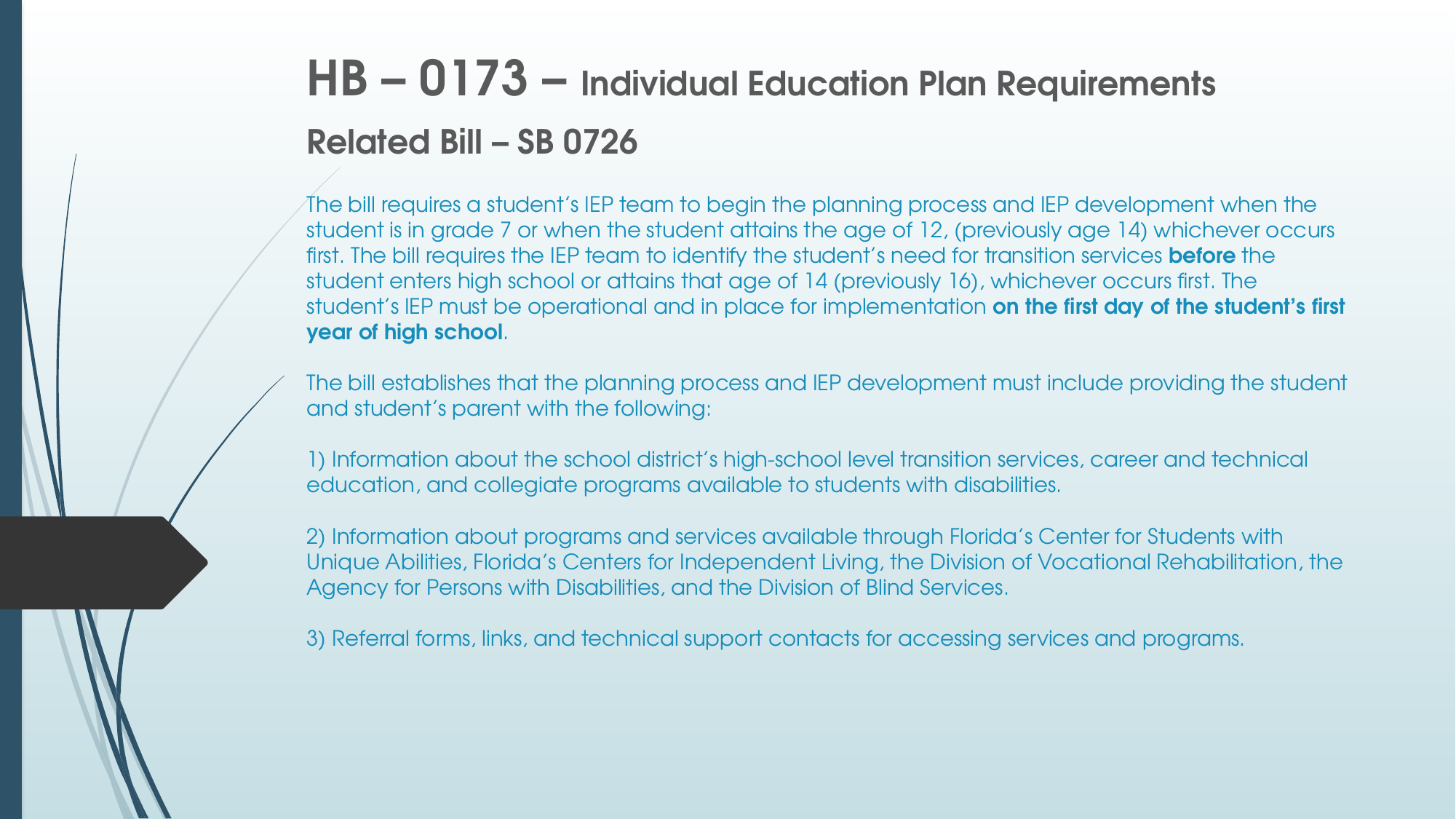

HB – 0173 – Individual Education Plan Requirements
Related Bill – SB 0726
# The bill requires a student’s IEP team to begin the planning process and IEP development when the student is in grade 7 or when the student attains the age of 12, (previously age 14) whichever occurs first. The bill requires the IEP team to identify the student’s need for transition services before the student enters high school or attains that age of 14 (previously 16), whichever occurs first. The student’s IEP must be operational and in place for implementation on the first day of the student’s first year of high school. The bill establishes that the planning process and IEP development must include providing the student and student’s parent with the following: 1) Information about the school district’s high-school level transition services, career and technical education, and collegiate programs available to students with disabilities. 2) Information about programs and services available through Florida’s Center for Students with Unique Abilities, Florida’s Centers for Independent Living, the Division of Vocational Rehabilitation, the Agency for Persons with Disabilities, and the Division of Blind Services. 3) Referral forms, links, and technical support contacts for accessing services and programs.